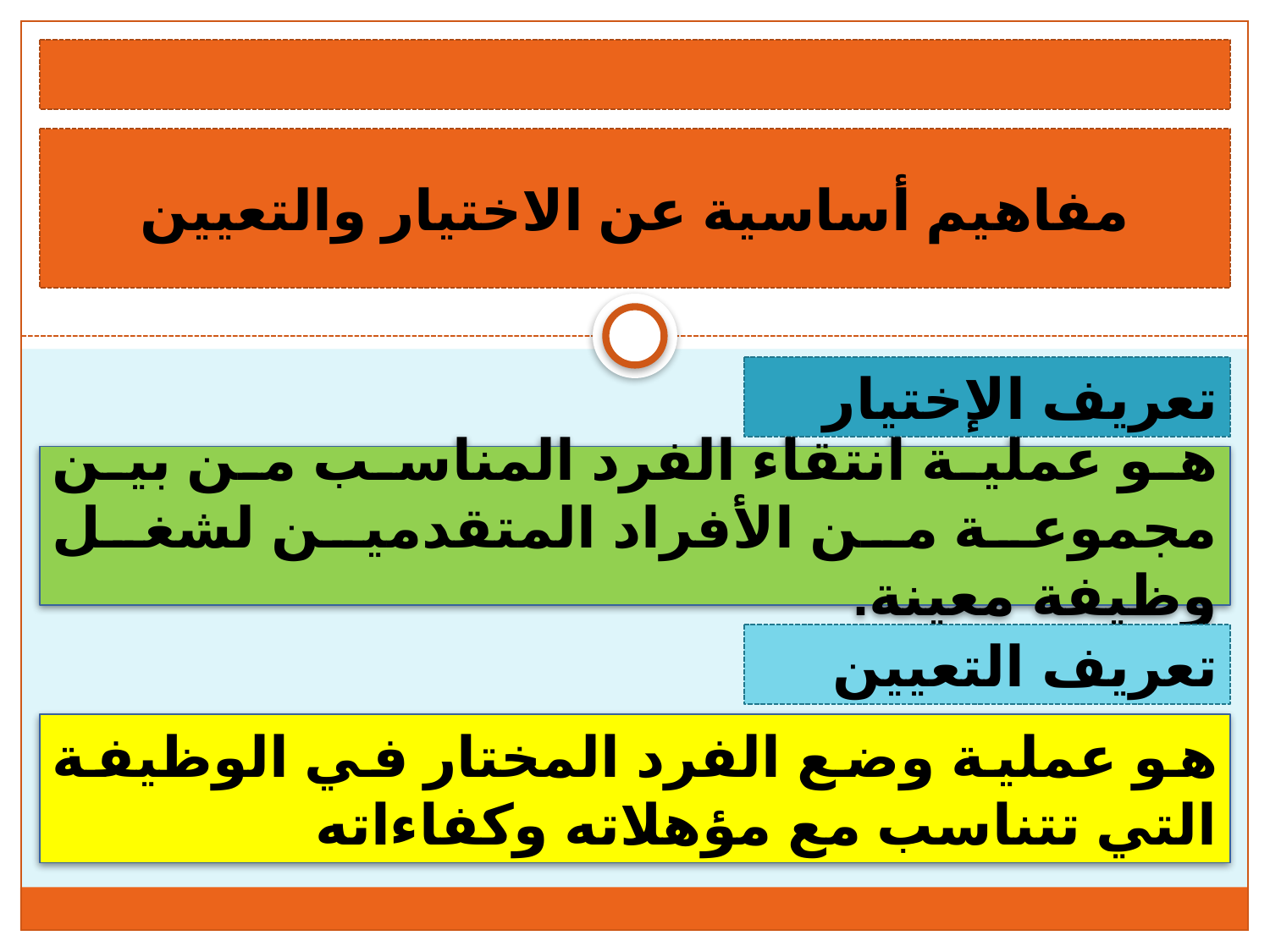

مفاهيم أساسية عن الاختيار والتعيين
تعريف الإختيار
هو عملية انتقاء الفرد المناسب من بين مجموعة من الأفراد المتقدمين لشغل وظيفة معينة.
تعريف التعيين
هو عملية وضع الفرد المختار في الوظيفة التي تتناسب مع مؤهلاته وكفاءاته